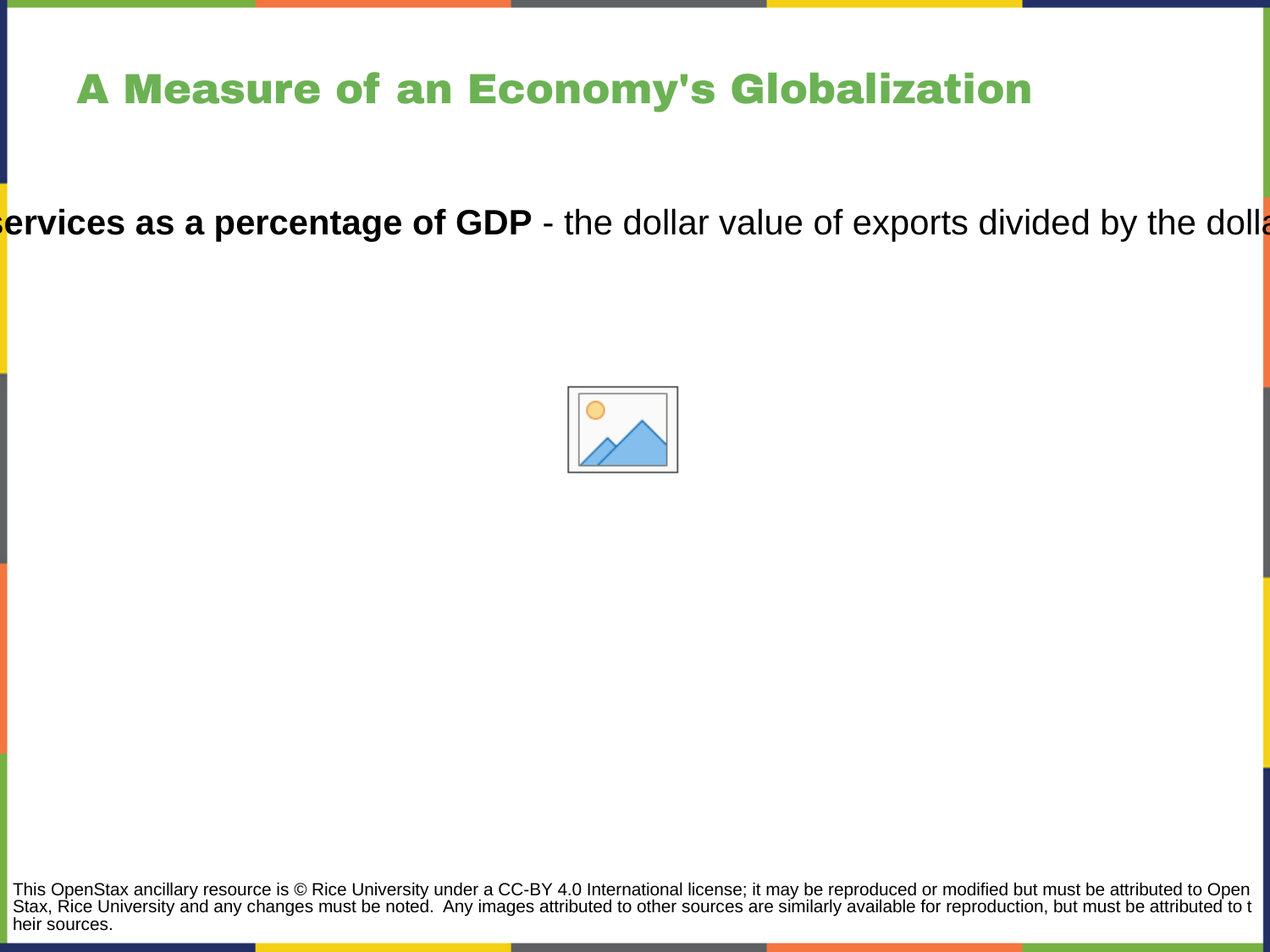

# A Measure of an Economy's Globalization
Exports of goods and services as a percentage of GDP - the dollar value of exports divided by the dollar value of a country’s GDP.

This OpenStax ancillary resource is © Rice University under a CC-BY 4.0 International license; it may be reproduced or modified but must be attributed to OpenStax, Rice University and any changes must be noted.  Any images attributed to other sources are similarly available for reproduction, but must be attributed to their sources.